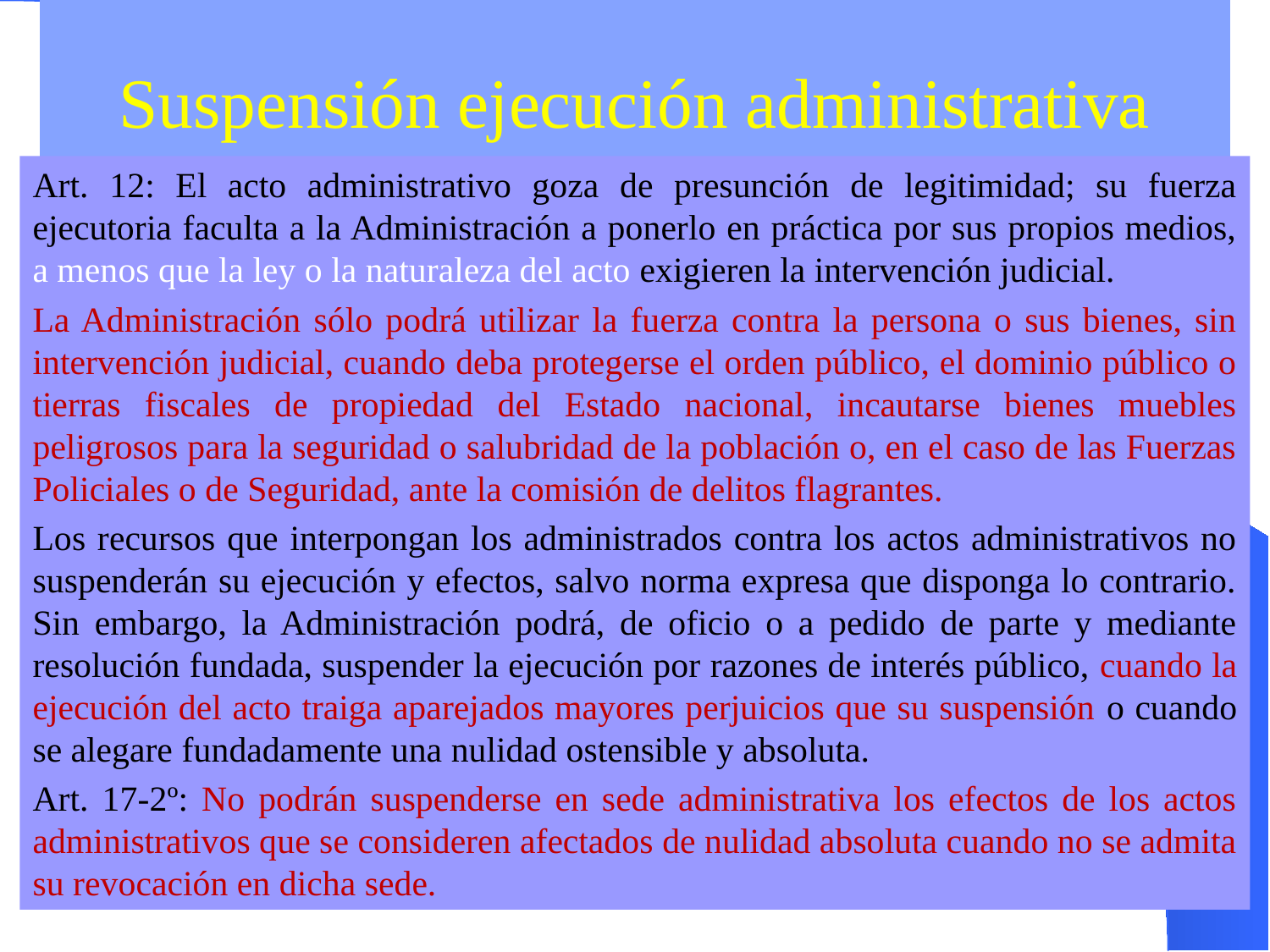

# Suspensión ejecución administrativa
Art. 12: El acto administrativo goza de presunción de legitimidad; su fuerza ejecutoria faculta a la Administración a ponerlo en práctica por sus propios medios, a menos que la ley o la naturaleza del acto exigieren la intervención judicial.
La Administración sólo podrá utilizar la fuerza contra la persona o sus bienes, sin intervención judicial, cuando deba protegerse el orden público, el dominio público o tierras fiscales de propiedad del Estado nacional, incautarse bienes muebles peligrosos para la seguridad o salubridad de la población o, en el caso de las Fuerzas Policiales o de Seguridad, ante la comisión de delitos flagrantes.
Los recursos que interpongan los administrados contra los actos administrativos no suspenderán su ejecución y efectos, salvo norma expresa que disponga lo contrario. Sin embargo, la Administración podrá, de oficio o a pedido de parte y mediante resolución fundada, suspender la ejecución por razones de interés público, cuando la ejecución del acto traiga aparejados mayores perjuicios que su suspensión o cuando se alegare fundadamente una nulidad ostensible y absoluta.
Art. 17-2º: No podrán suspenderse en sede administrativa los efectos de los actos administrativos que se consideren afectados de nulidad absoluta cuando no se admita su revocación en dicha sede.